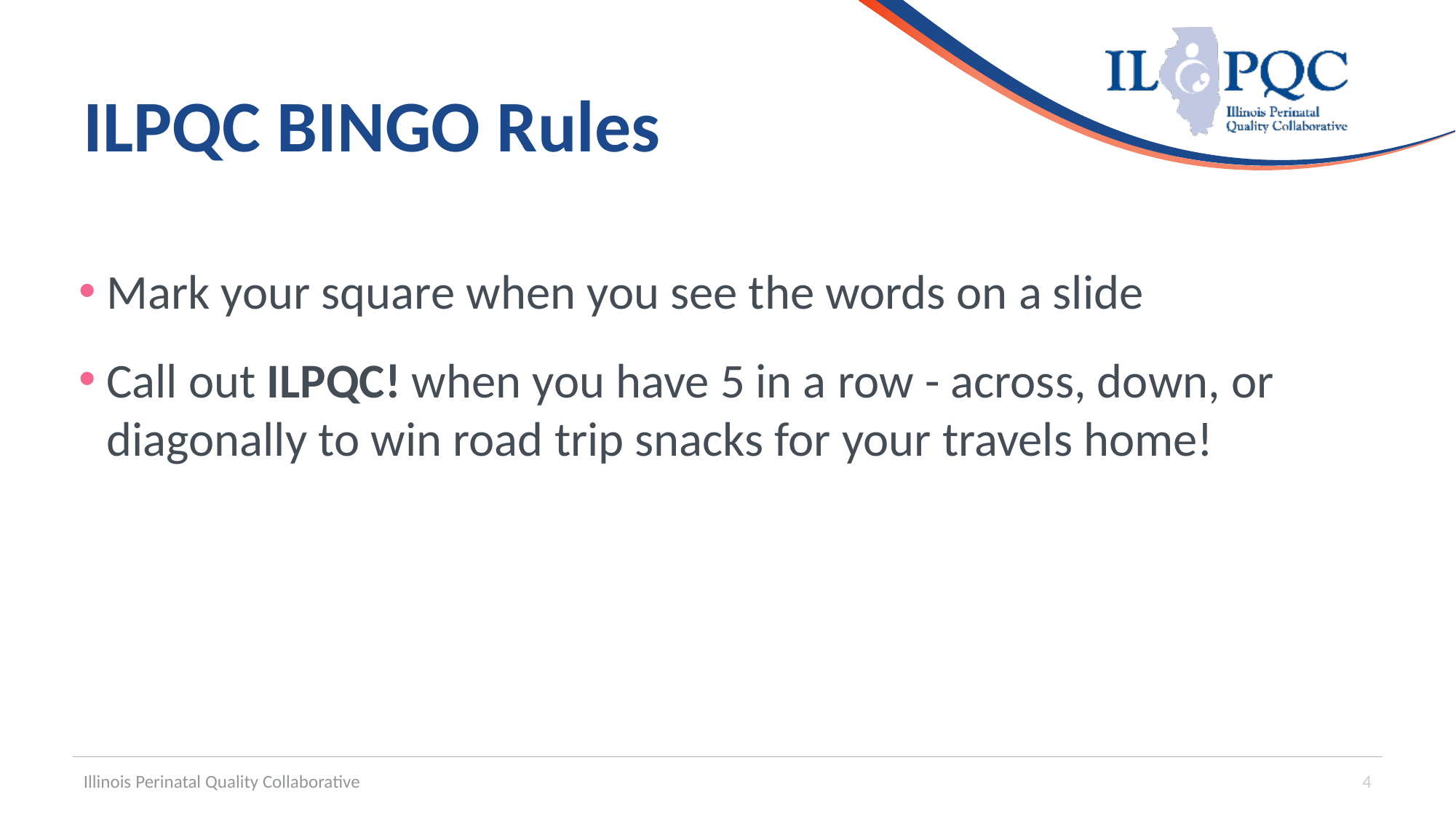

# ILPQC BINGO Rules
Mark your square when you see the words on a slide
Call out ILPQC! when you have 5 in a row - across, down, or diagonally to win road trip snacks for your travels home!

Illinois Perinatal Quality Collaborative
4